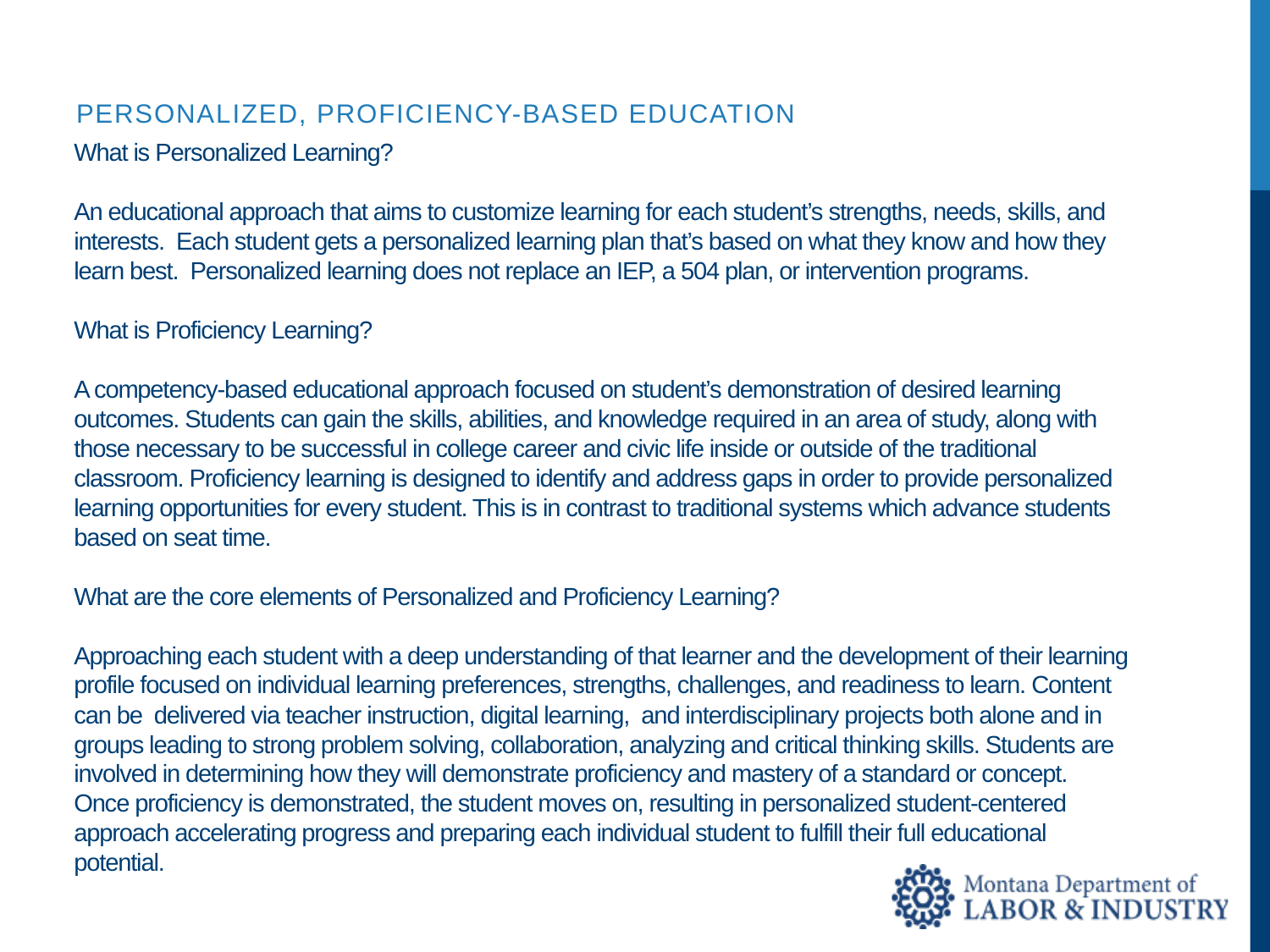

Personalized, proficiency-based education

# What is Personalized Learning? An educational approach that aims to customize learning for each student’s strengths, needs, skills, and interests.  Each student gets a personalized learning plan that’s based on what they know and how they learn best.  Personalized learning does not replace an IEP, a 504 plan, or intervention programs. What is Proficiency Learning? A competency-based educational approach focused on student’s demonstration of desired learning outcomes. Students can gain the skills, abilities, and knowledge required in an area of study, along with those necessary to be successful in college career and civic life inside or outside of the traditional classroom. Proficiency learning is designed to identify and address gaps in order to provide personalized learning opportunities for every student. This is in contrast to traditional systems which advance students based on seat time. What are the core elements of Personalized and Proficiency Learning? Approaching each student with a deep understanding of that learner and the development of their learning profile focused on individual learning preferences, strengths, challenges, and readiness to learn. Content can be  delivered via teacher instruction, digital learning,  and interdisciplinary projects both alone and in groups leading to strong problem solving, collaboration, analyzing and critical thinking skills. Students are involved in determining how they will demonstrate proficiency and mastery of a standard or concept.  Once proficiency is demonstrated, the student moves on, resulting in personalized student-centered approach accelerating progress and preparing each individual student to fulfill their full educational potential.